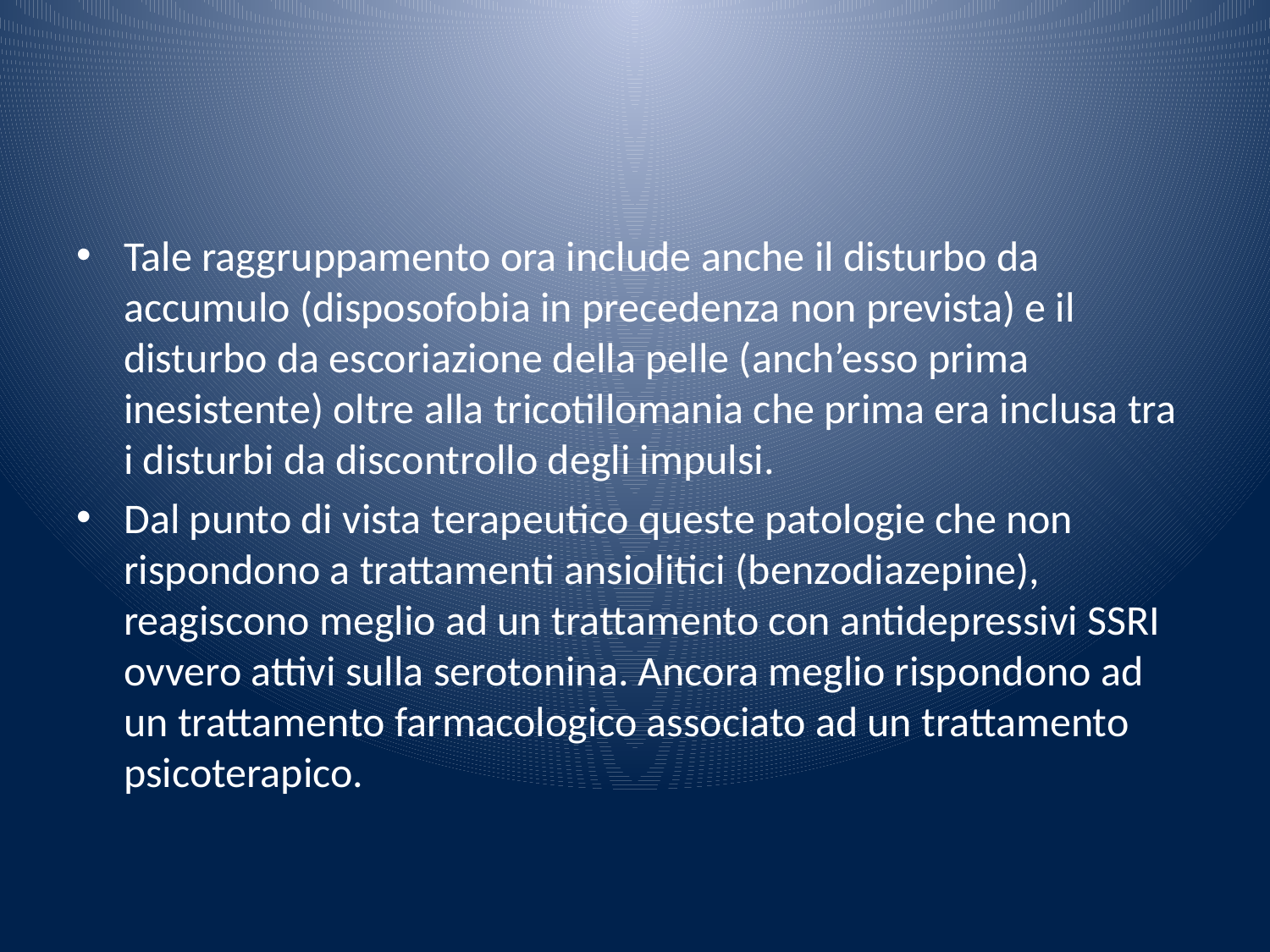

#
Tale raggruppamento ora include anche il disturbo da accumulo (disposofobia in precedenza non prevista) e il disturbo da escoriazione della pelle (anch’esso prima inesistente) oltre alla tricotillomania che prima era inclusa tra i disturbi da discontrollo degli impulsi.
Dal punto di vista terapeutico queste patologie che non rispondono a trattamenti ansiolitici (benzodiazepine), reagiscono meglio ad un trattamento con antidepressivi SSRI ovvero attivi sulla serotonina. Ancora meglio rispondono ad un trattamento farmacologico associato ad un trattamento psicoterapico.